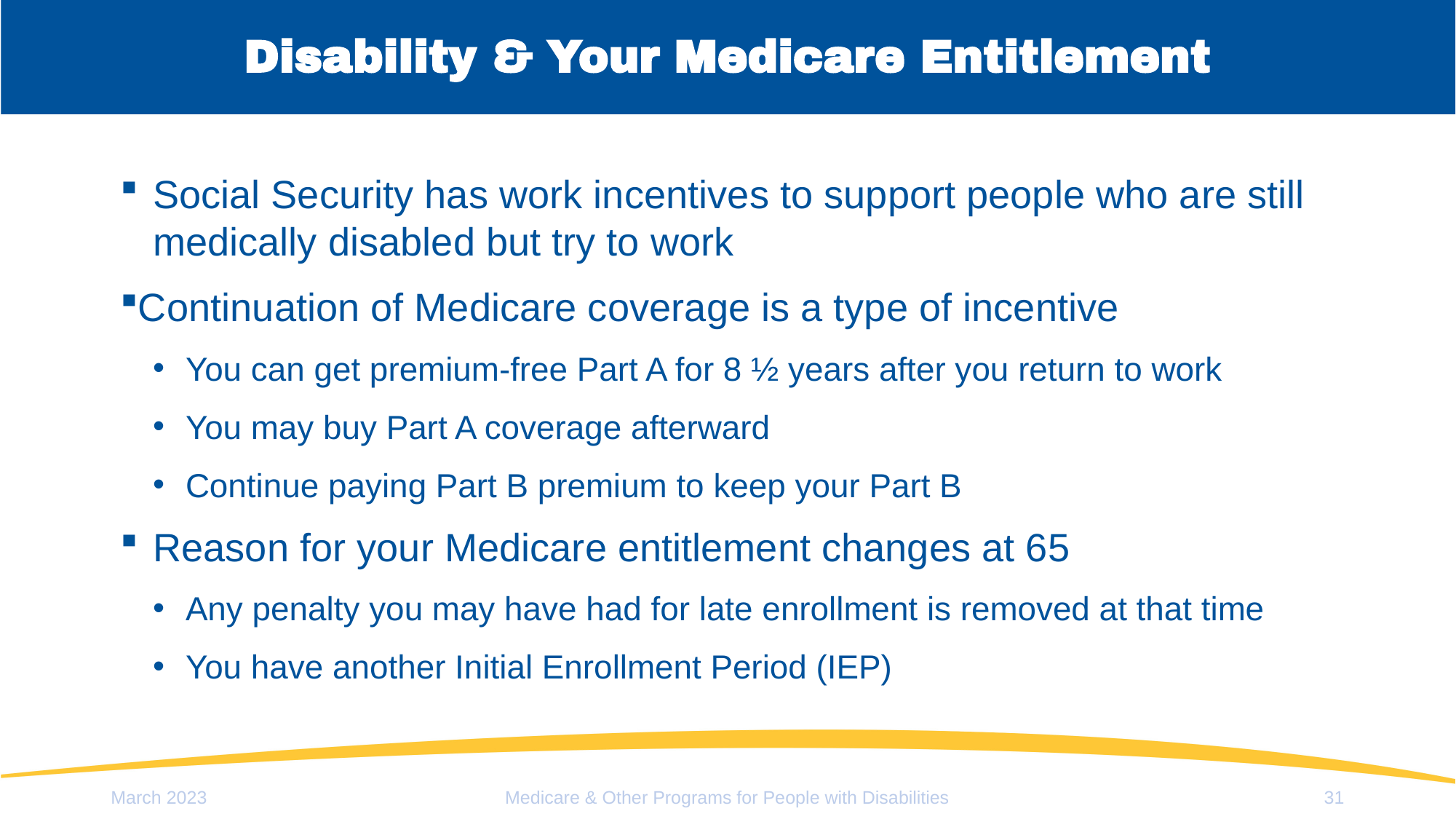

# Disability & Your Medicare Entitlement
Social Security has work incentives to support people who are still medically disabled but try to work
Continuation of Medicare coverage is a type of incentive
You can get premium-free Part A for 8 ½ years after you return to work
You may buy Part A coverage afterward
Continue paying Part B premium to keep your Part B
Reason for your Medicare entitlement changes at 65
Any penalty you may have had for late enrollment is removed at that time
You have another Initial Enrollment Period (IEP)
March 2023
Medicare & Other Programs for People with Disabilities
31